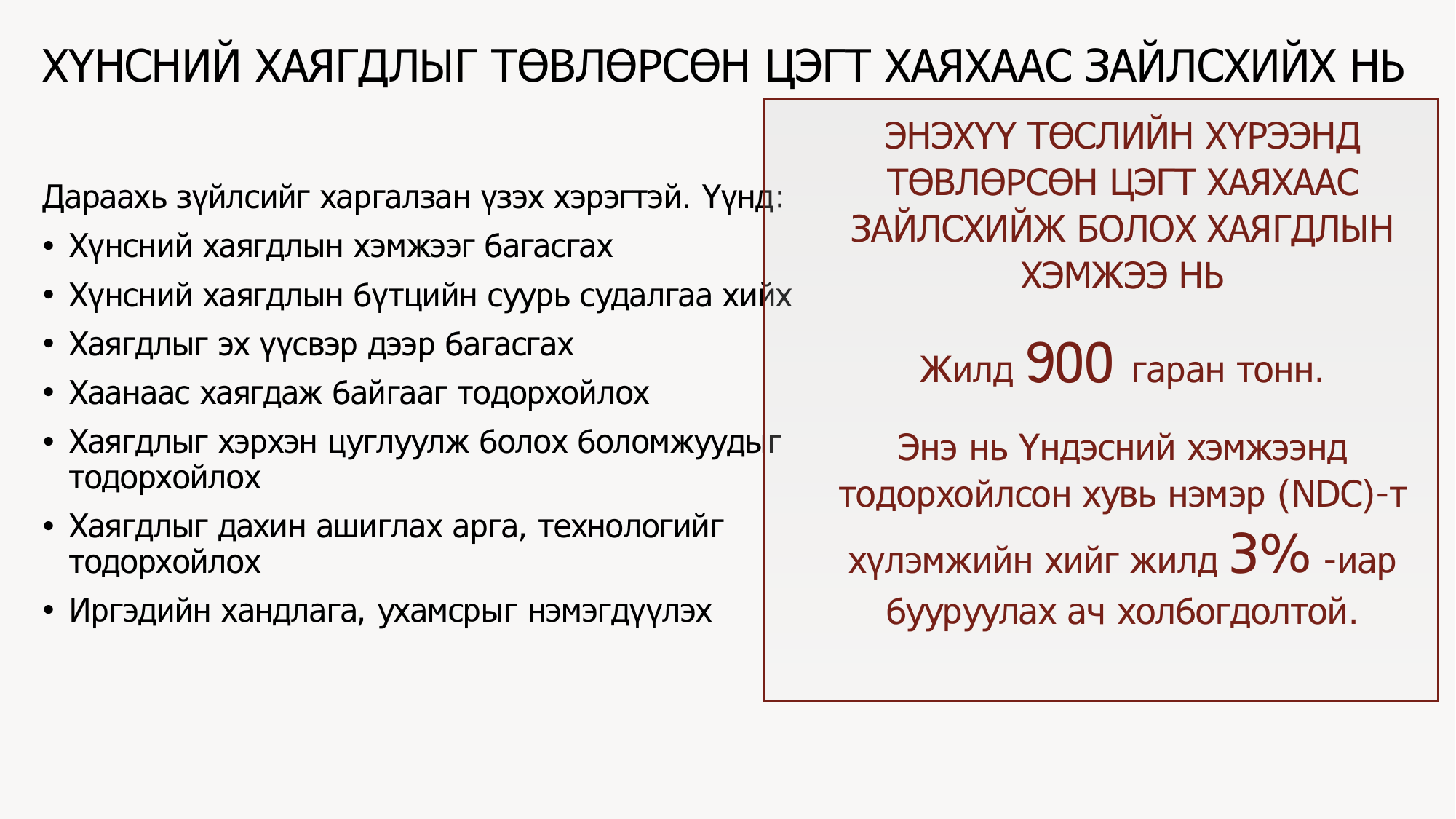

# ХҮНСНИЙ ХАЯГДЛЫГ ТӨВЛӨРСӨН ЦЭГТ ХАЯХААС ЗАЙЛСХИЙХ НЬ
ЭНЭХҮҮ ТӨСЛИЙН ХҮРЭЭНД ТӨВЛӨРСӨН ЦЭГТ ХАЯХААС ЗАЙЛСХИЙЖ БОЛОХ ХАЯГДЛЫН ХЭМЖЭЭ НЬ
Жилд 900 гаран тонн.
Энэ нь Үндэсний хэмжээнд тодорхойлсон хувь нэмэр (NDC)-т хүлэмжийн хийг жилд 3% -иар бууруулах ач холбогдолтой.
Дараахь зүйлсийг харгалзан үзэх хэрэгтэй. Үүнд:
Хүнсний хаягдлын хэмжээг багасгах
Хүнсний хаягдлын бүтцийн суурь судалгаа хийх
Хаягдлыг эх үүсвэр дээр багасгах
Хаанаас хаягдаж байгааг тодорхойлох
Хаягдлыг хэрхэн цуглуулж болох боломжуудыг тодорхойлох
Хаягдлыг дахин ашиглах арга, технологийг тодорхойлох
Иргэдийн хандлага, ухамсрыг нэмэгдүүлэх
18